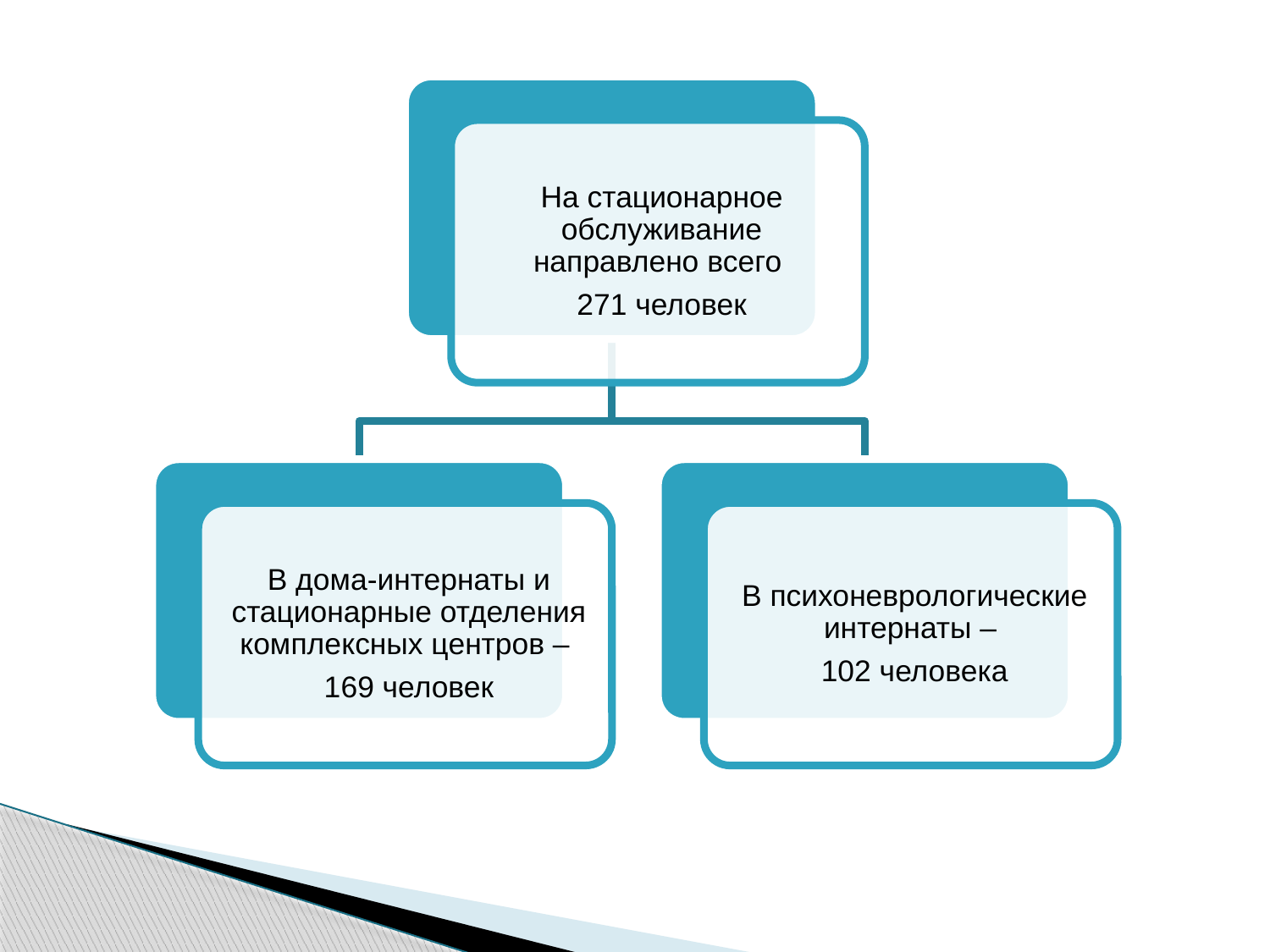

На стационарное обслуживание направлено всего
271 человек
В дома-интернаты и стационарные отделения комплексных центров –
169 человек
В психоневрологические интернаты –
102 человека